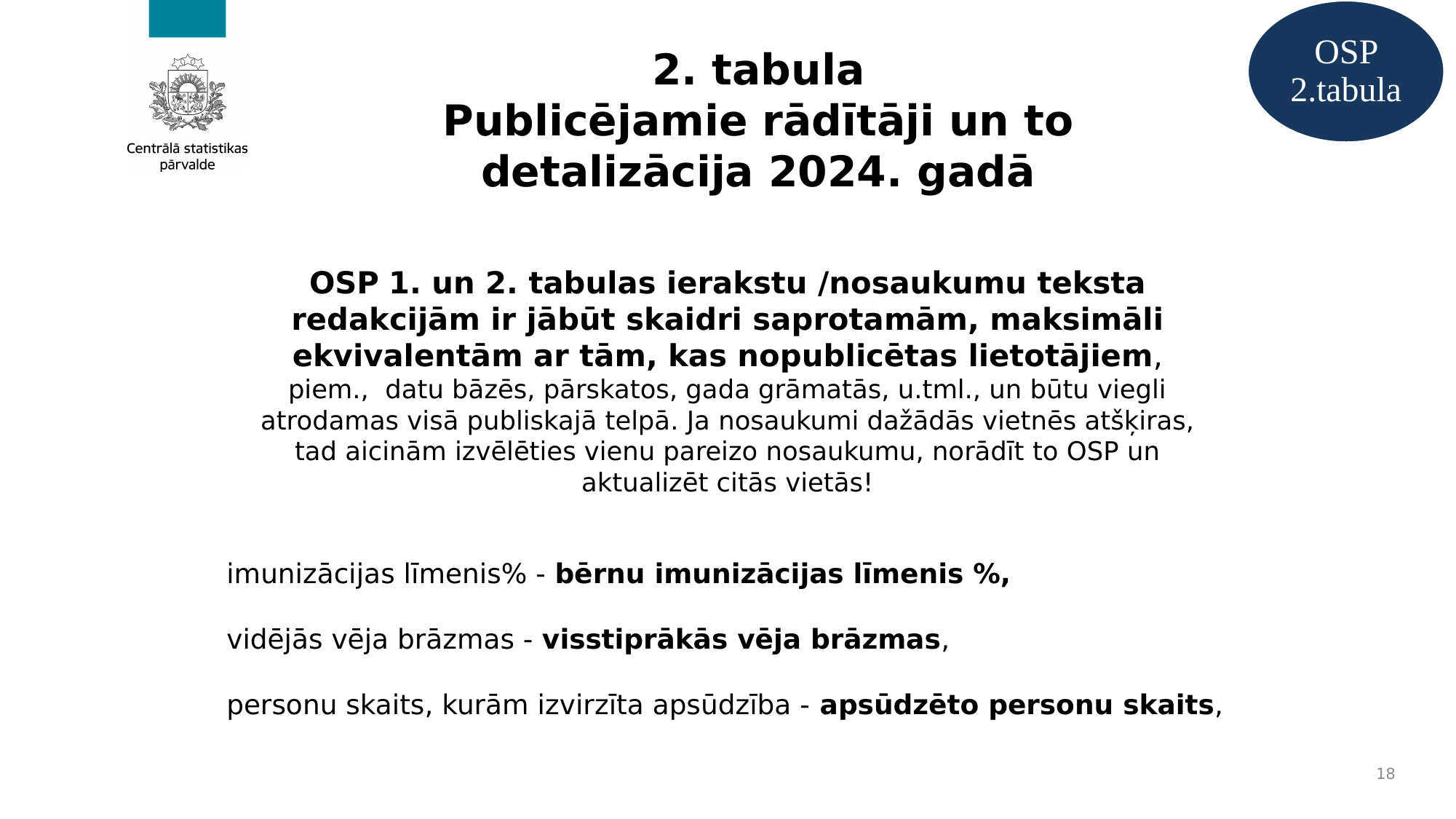

OSP 2.tabula
2. tabula
Publicējamie rādītāji un to detalizācija 2024. gadā
OSP 1. un 2. tabulas ierakstu /nosaukumu teksta redakcijām ir jābūt skaidri saprotamām, maksimāli ekvivalentām ar tām, kas nopublicētas lietotājiem, piem.,  datu bāzēs, pārskatos, gada grāmatās, u.tml., un būtu viegli atrodamas visā publiskajā telpā. Ja nosaukumi dažādās vietnēs atšķiras, tad aicinām izvēlēties vienu pareizo nosaukumu, norādīt to OSP un aktualizēt citās vietās!
imunizācijas līmenis% - bērnu imunizācijas līmenis %,

vidējās vēja brāzmas - visstiprākās vēja brāzmas,

personu skaits, kurām izvirzīta apsūdzība - apsūdzēto personu skaits,
18